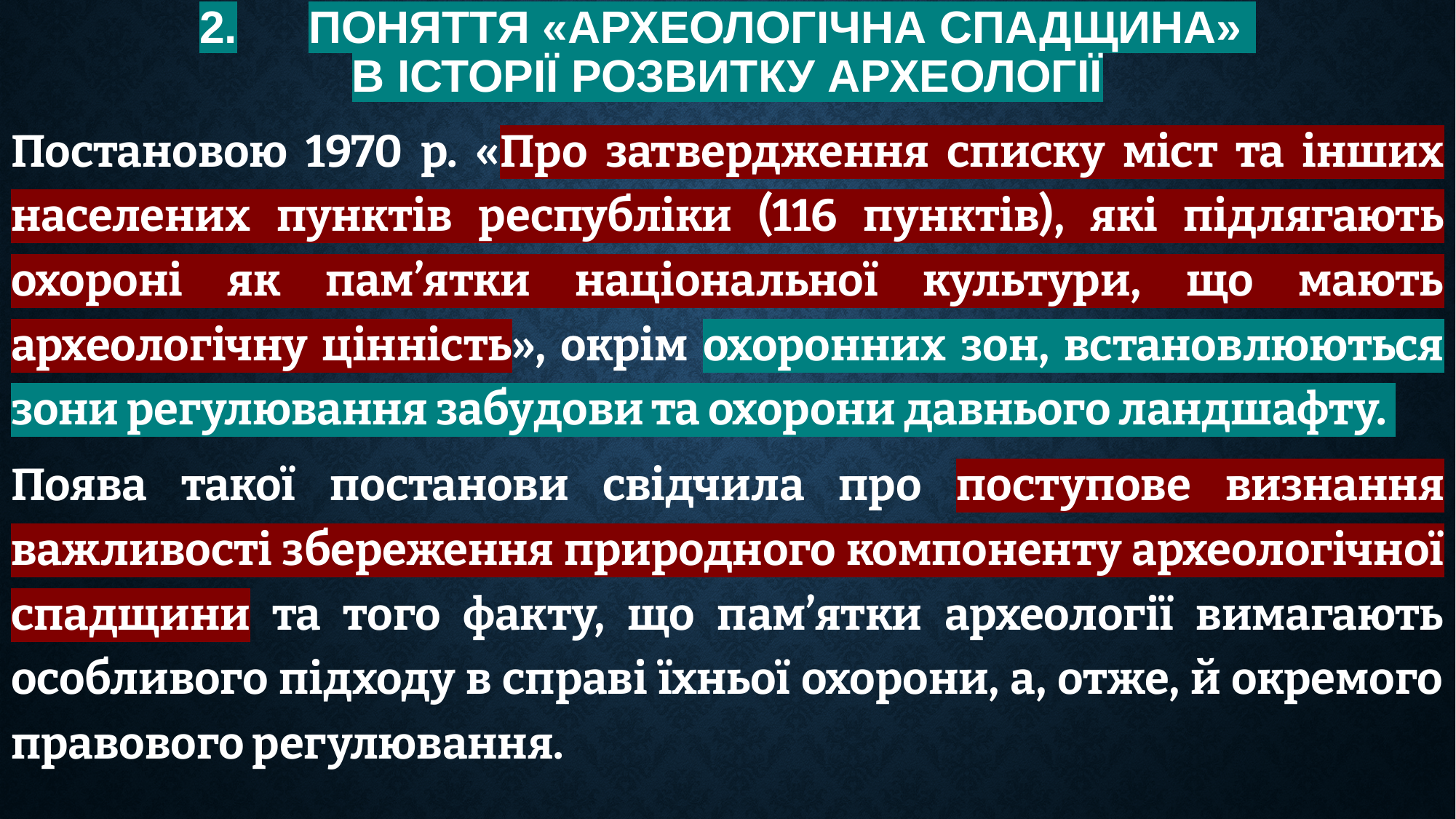

# 2.	Поняття «археологічна спадщина» в історії розвитку археології
Постановою 1970 р. «Про затвердження списку міст та інших населених пунктів республіки (116 пунктів), які підлягають охороні як пам’ятки національної культури, що мають археологічну цінність», окрім охоронних зон, встановлюються зони регулювання забудови та охорони давнього ландшафту.
Поява такої постанови свідчила про поступове визнання важливості збереження природного компоненту археологічної спадщини та того факту, що пам’ятки археології вимагають особливого підходу в справі їхньої охорони, а, отже, й окремого правового регулювання.